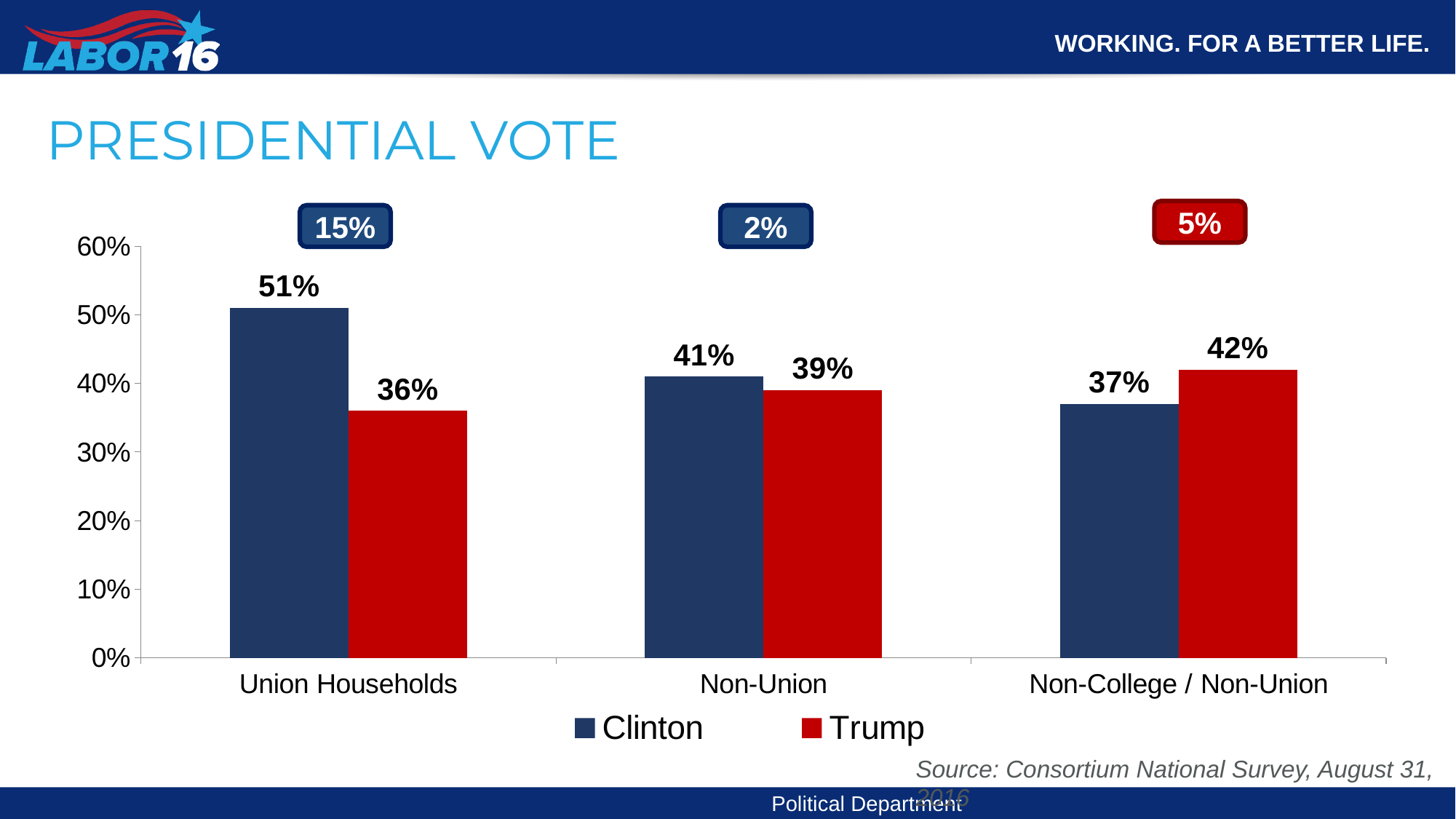

Political Department
# Presidential Vote
5%
15%
2%

### Chart

| Category | Clinton | Trump |
|---|---|---|
| Union Households | 0.51 | 0.36 |
| Non-Union | 0.41 | 0.39 |
| Non-College / Non-Union | 0.37 | 0.42 |
Source: Consortium National Survey, August 31, 2016